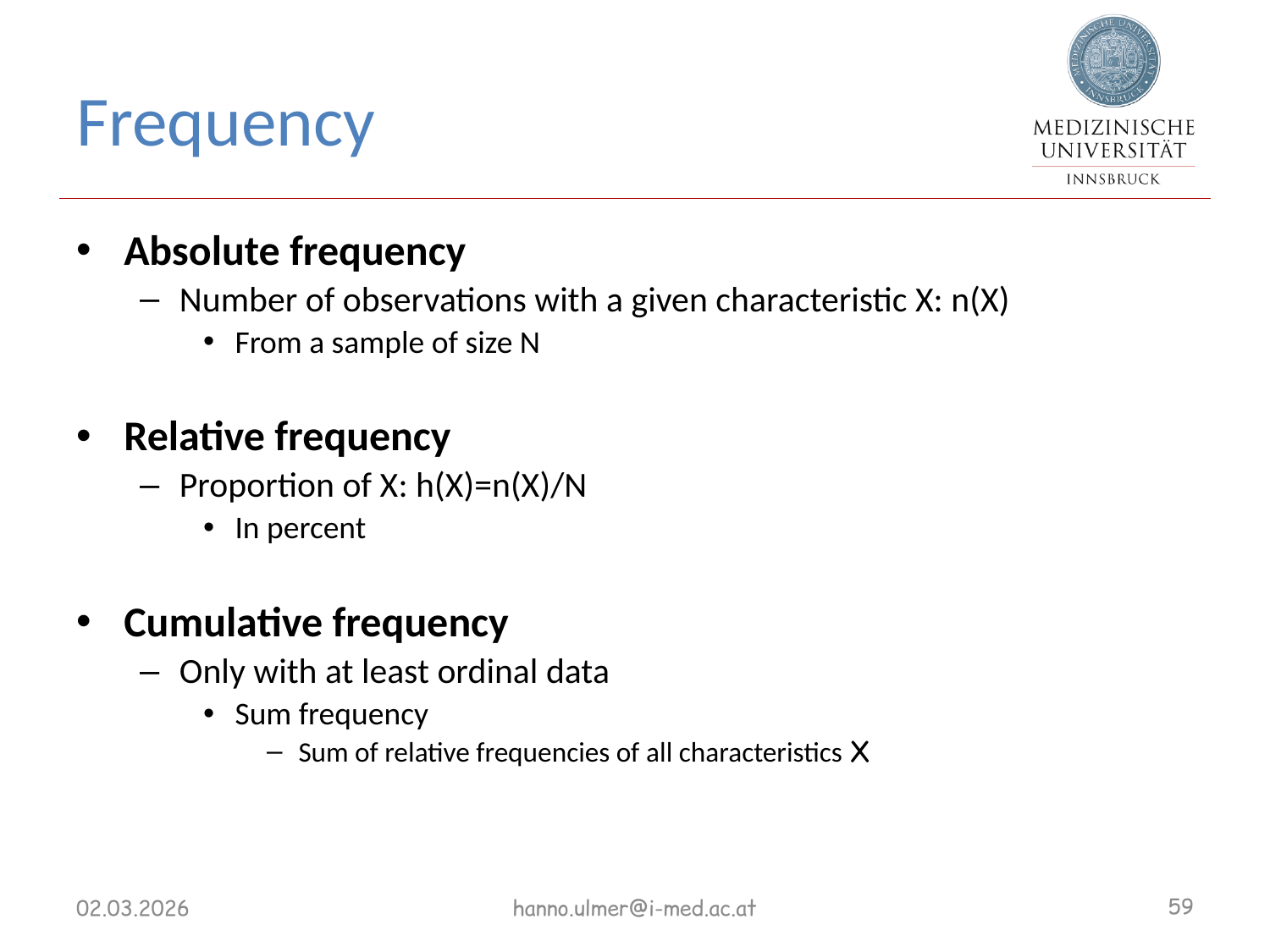

# Frequency
Absolute frequency
Number of observations with a given characteristic X: n(X)
From a sample of size N

Relative frequency
Proportion of X: h(X)=n(X)/N
In percent

Cumulative frequency
Only with at least ordinal data
Sum frequency
Sum of relative frequencies of all characteristics X
02.03.2026
hanno.ulmer@i-med.ac.at
59